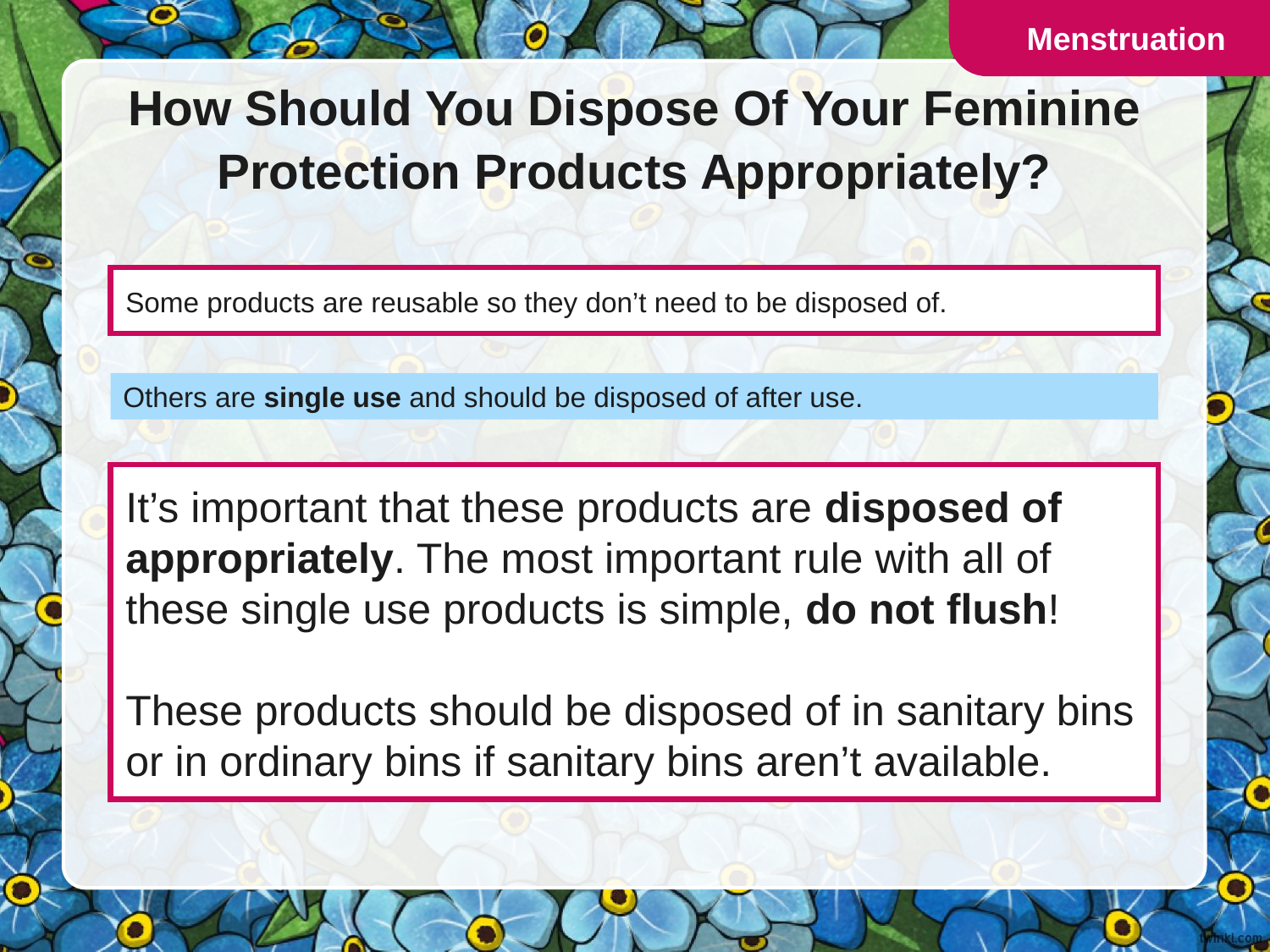

Menstruation
# How Should You Dispose Of Your Feminine Protection Products Appropriately?
Some products are reusable so they don’t need to be disposed of.
Others are single use and should be disposed of after use.
It’s important that these products are disposed of appropriately. The most important rule with all of these single use products is simple, do not flush!

These products should be disposed of in sanitary bins or in ordinary bins if sanitary bins aren’t available.